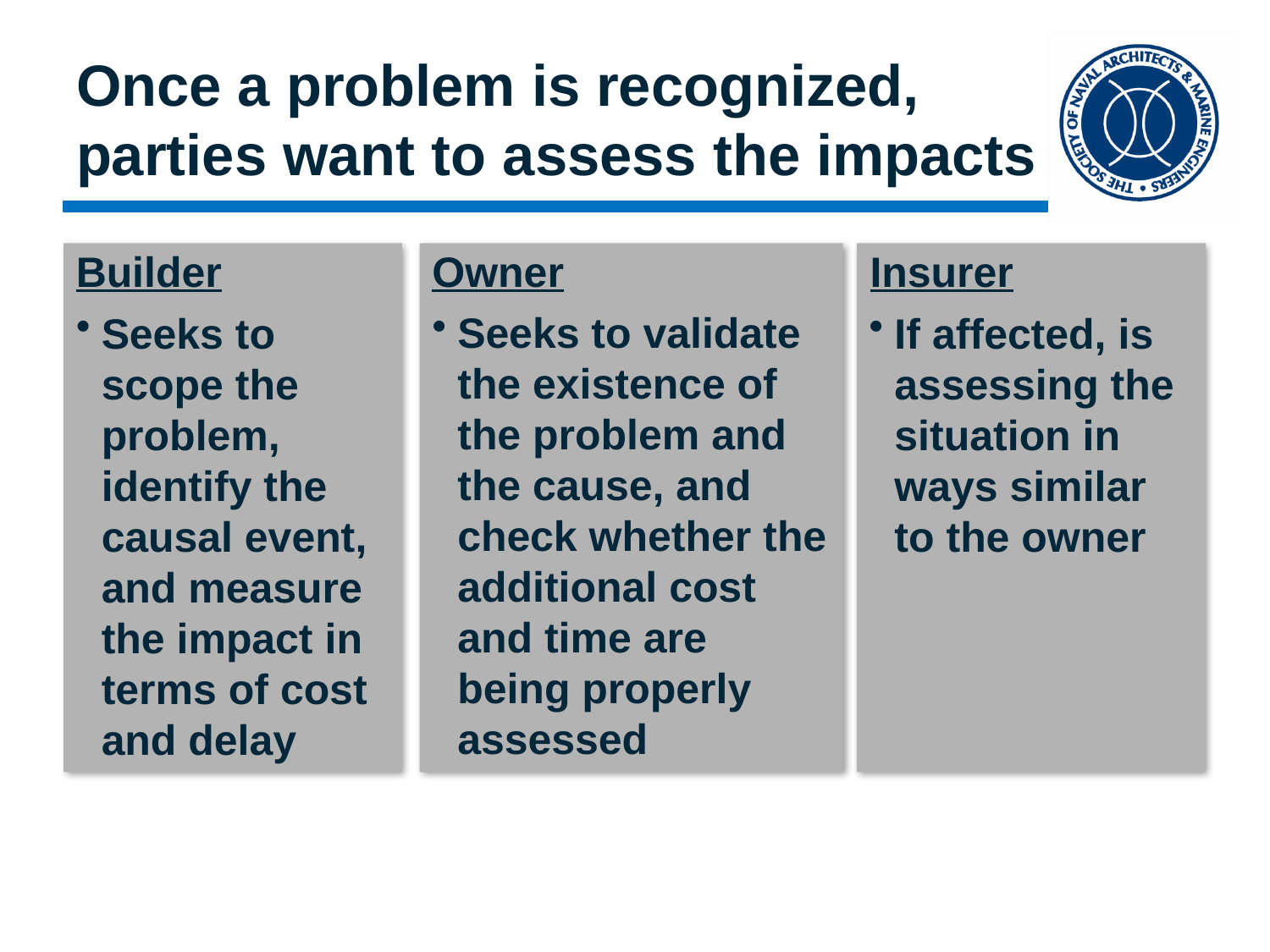

# Once a problem is recognized, parties want to assess the impacts
Builder
Owner
Insurer

Seeks to scope the problem, identify the causal event, and measure the impact in terms of cost and delay
Seeks to validate the existence of the problem and the cause, and check whether the additional cost and time are being properly assessed
If affected, is assessing the situation in ways similar to the owner